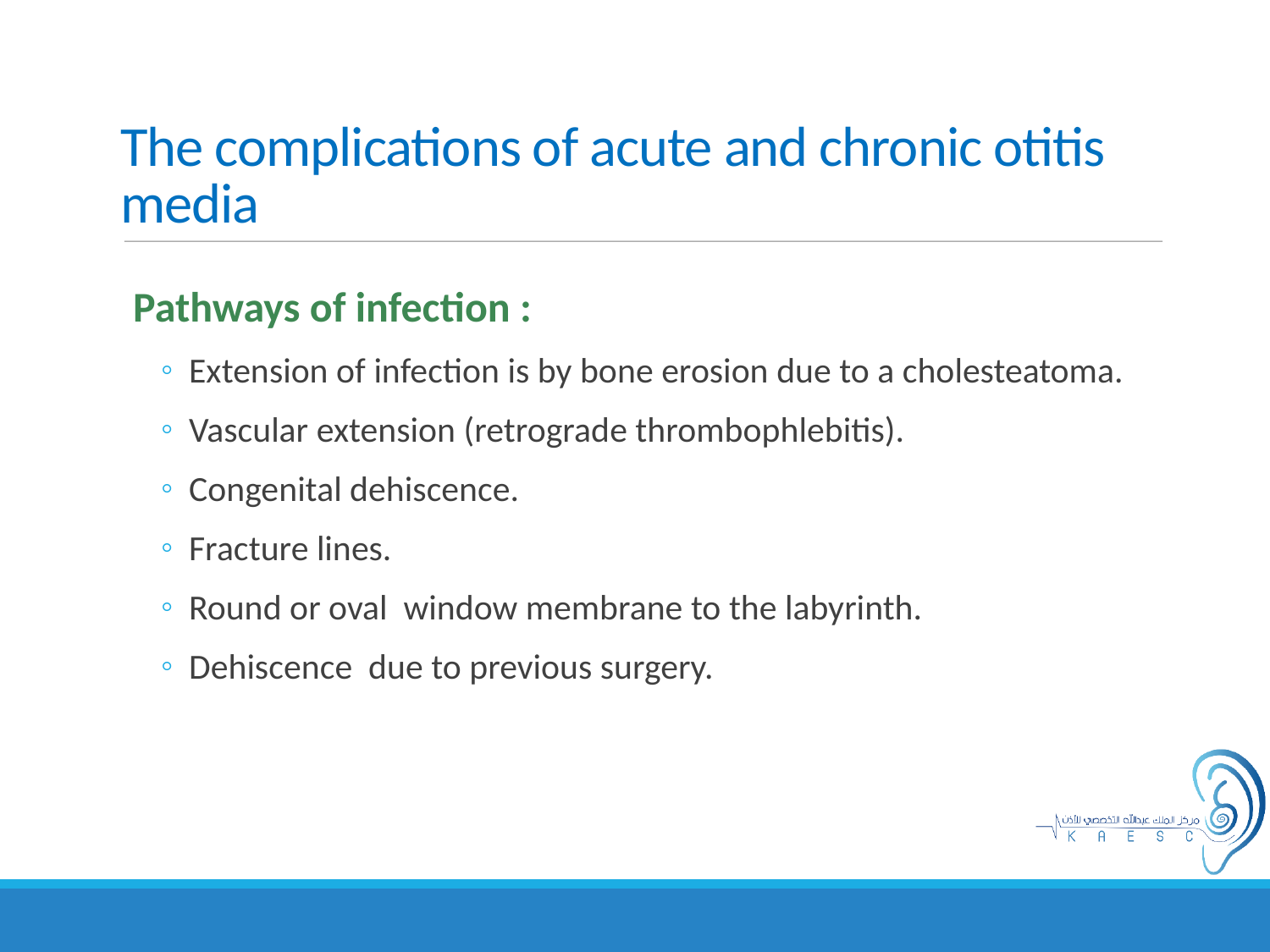

# The complications of acute and chronic otitis media
Pathways of infection :
Extension of infection is by bone erosion due to a cholesteatoma.
Vascular extension (retrograde thrombophlebitis).
Congenital dehiscence.
Fracture lines.
Round or oval  window membrane to the labyrinth.
Dehiscence  due to previous surgery.